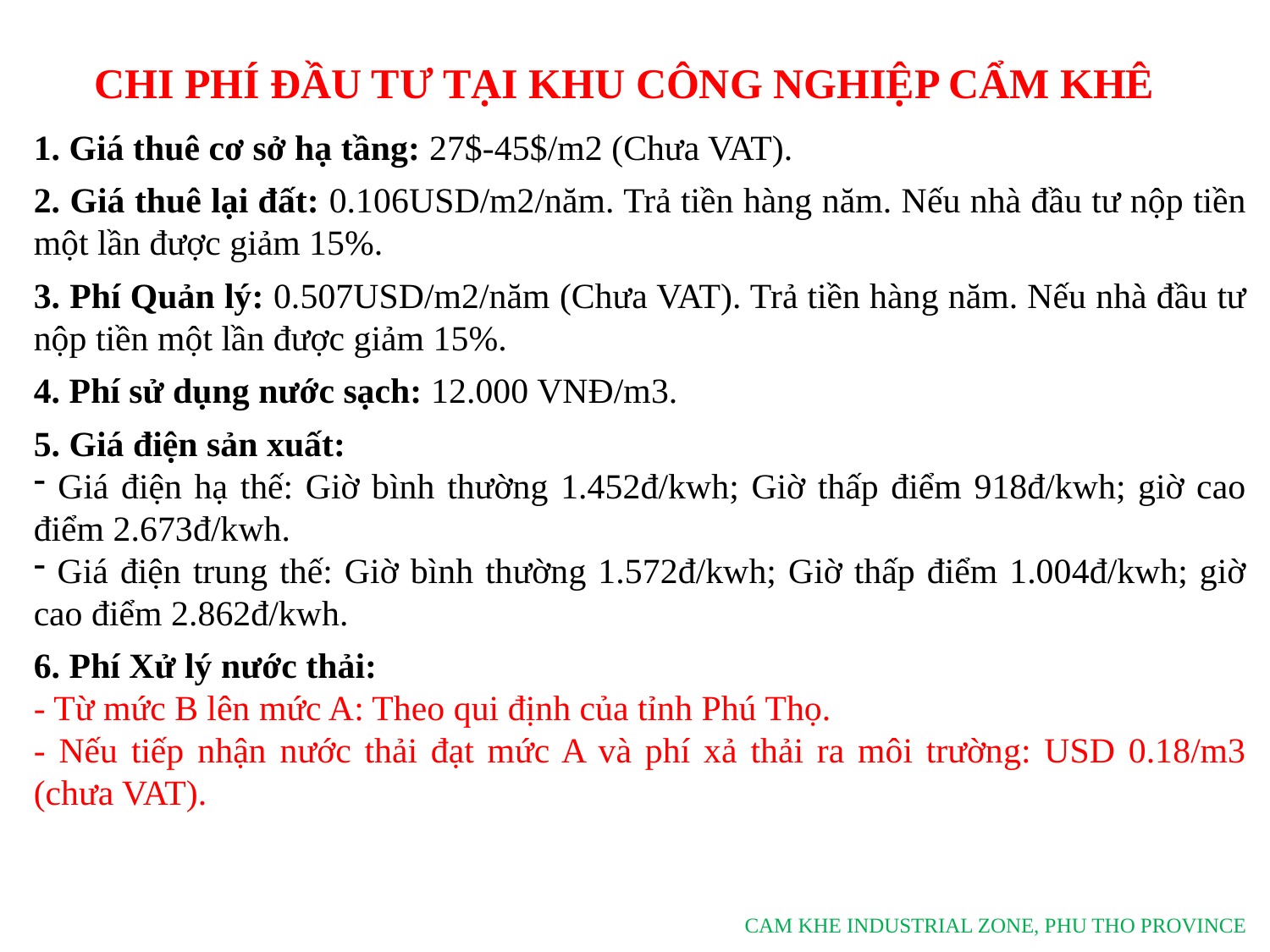

CHI PHÍ ĐẦU TƯ TẠI KHU CÔNG NGHIỆP CẨM KHÊ
1. Giá thuê cơ sở hạ tầng: 27$-45$/m2 (Chưa VAT).
2. Giá thuê lại đất: 0.106USD/m2/năm. Trả tiền hàng năm. Nếu nhà đầu tư nộp tiền một lần được giảm 15%.
3. Phí Quản lý: 0.507USD/m2/năm (Chưa VAT). Trả tiền hàng năm. Nếu nhà đầu tư nộp tiền một lần được giảm 15%.
4. Phí sử dụng nước sạch: 12.000 VNĐ/m3.
5. Giá điện sản xuất:
 Giá điện hạ thế: Giờ bình thường 1.452đ/kwh; Giờ thấp điểm 918đ/kwh; giờ cao điểm 2.673đ/kwh.
 Giá điện trung thế: Giờ bình thường 1.572đ/kwh; Giờ thấp điểm 1.004đ/kwh; giờ cao điểm 2.862đ/kwh.
6. Phí Xử lý nước thải:
- Từ mức B lên mức A: Theo qui định của tỉnh Phú Thọ.
- Nếu tiếp nhận nước thải đạt mức A và phí xả thải ra môi trường: USD 0.18/m3 (chưa VAT).
CAM KHE INDUSTRIAL ZONE, PHU THO PROVINCE